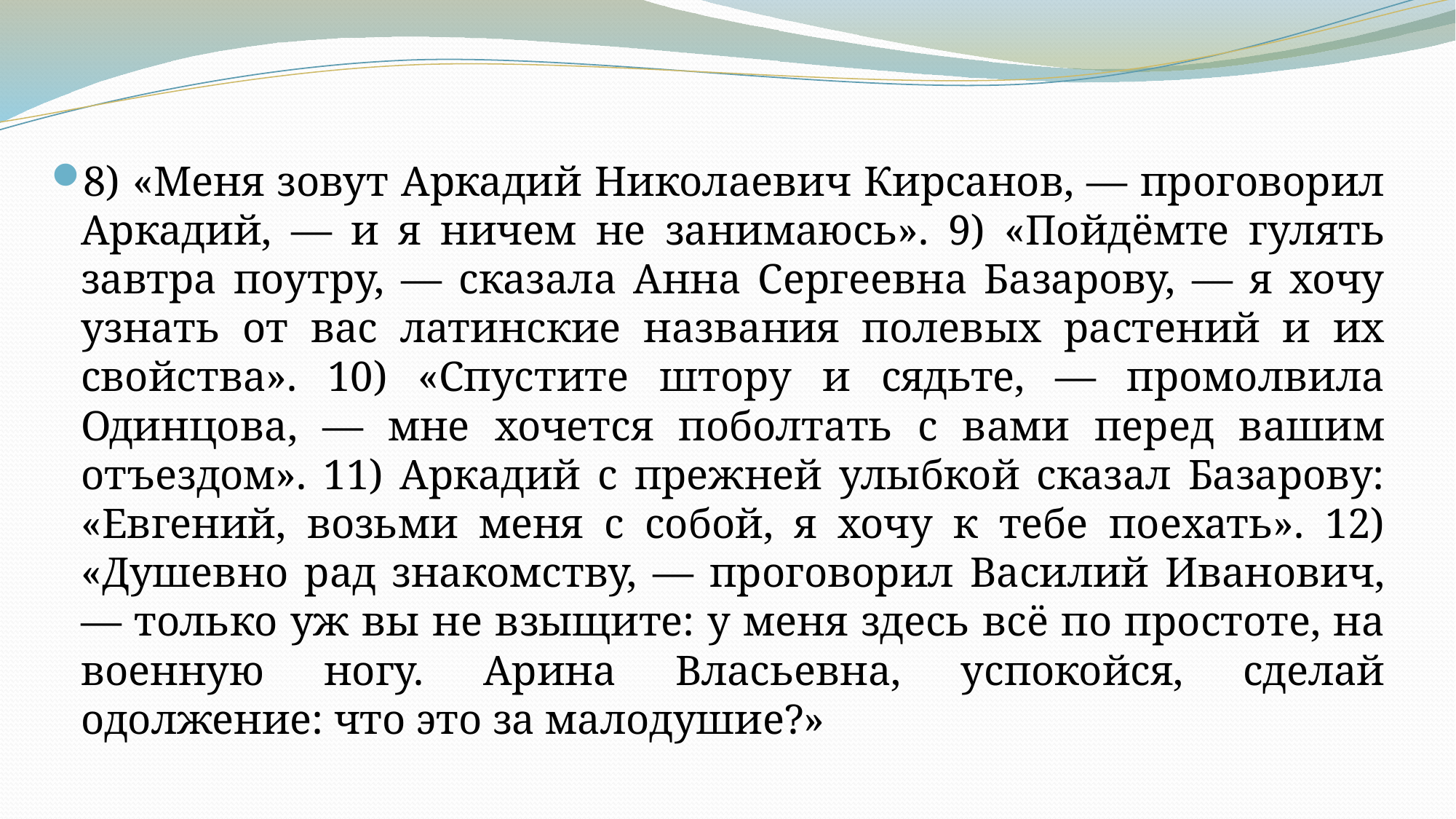

8) «Меня зовут Аркадий Николаевич Кирсанов, — проговорил Аркадий, — и я ничем не занимаюсь». 9) «Пойдёмте гулять завтра поутру, — сказала Анна Сергеевна Базарову, — я хочу узнать от вас латинские названия полевых растений и их свойства». 10) «Спустите штору и сядьте, — промолвила Одинцова, — мне хочется поболтать с вами перед вашим отъездом». 11) Аркадий с прежней улыбкой сказал Базарову: «Евгений, возьми меня с собой, я хочу к тебе поехать». 12) «Душевно рад знакомству, — проговорил Василий Иванович, — только уж вы не взыщите: у меня здесь всё по простоте, на военную ногу. Арина Власьевна, успокойся, сделай одолжение: что это за малодушие?»